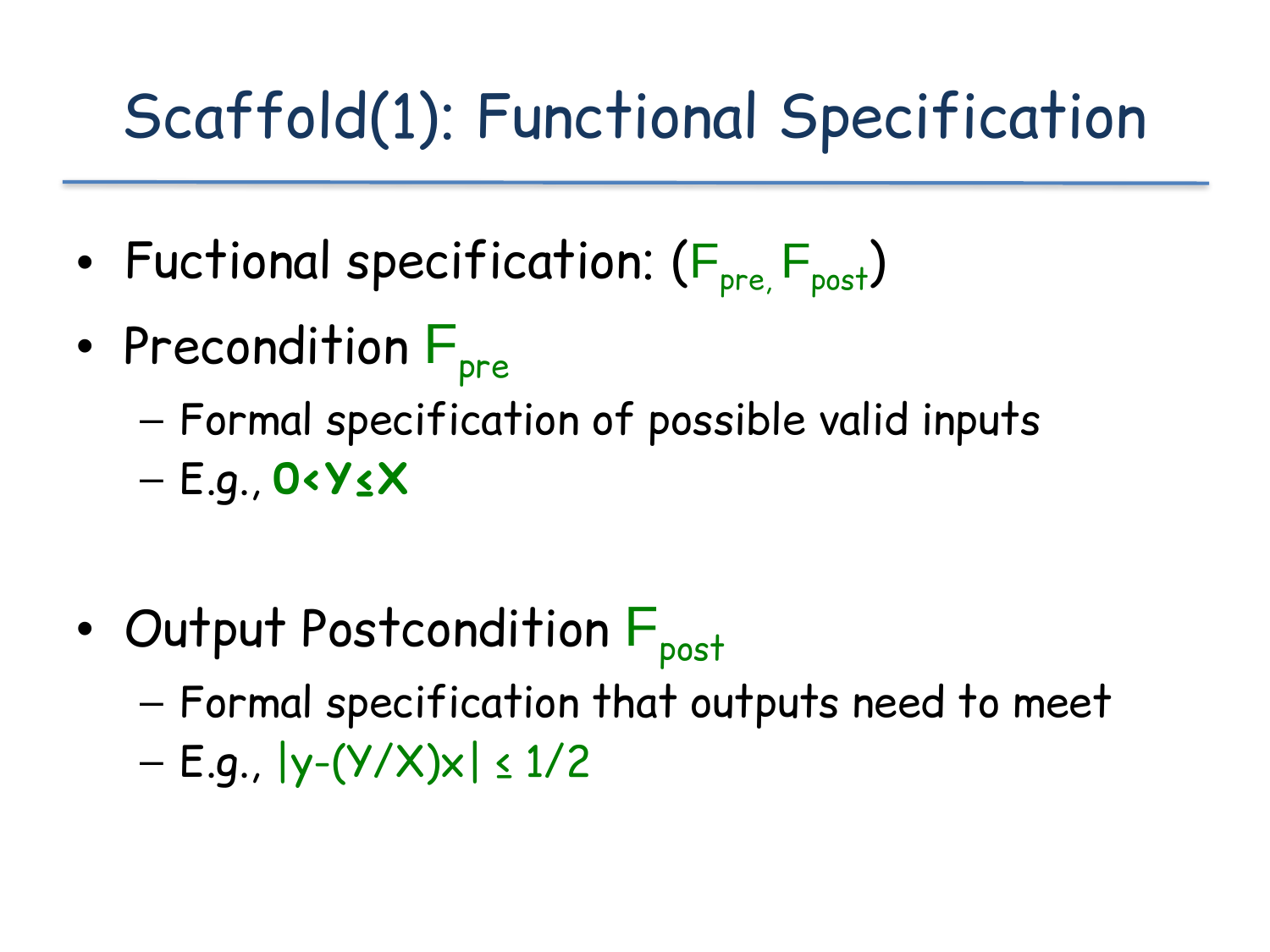

# Scaffold(1): Functional Specification
Fuctional specification: (Fpre, Fpost)
Precondition Fpre
Formal specification of possible valid inputs
E.g., 0<Y≤X

Output Postcondition Fpost
Formal specification that outputs need to meet
E.g., |y-(Y/X)x| ≤ 1/2